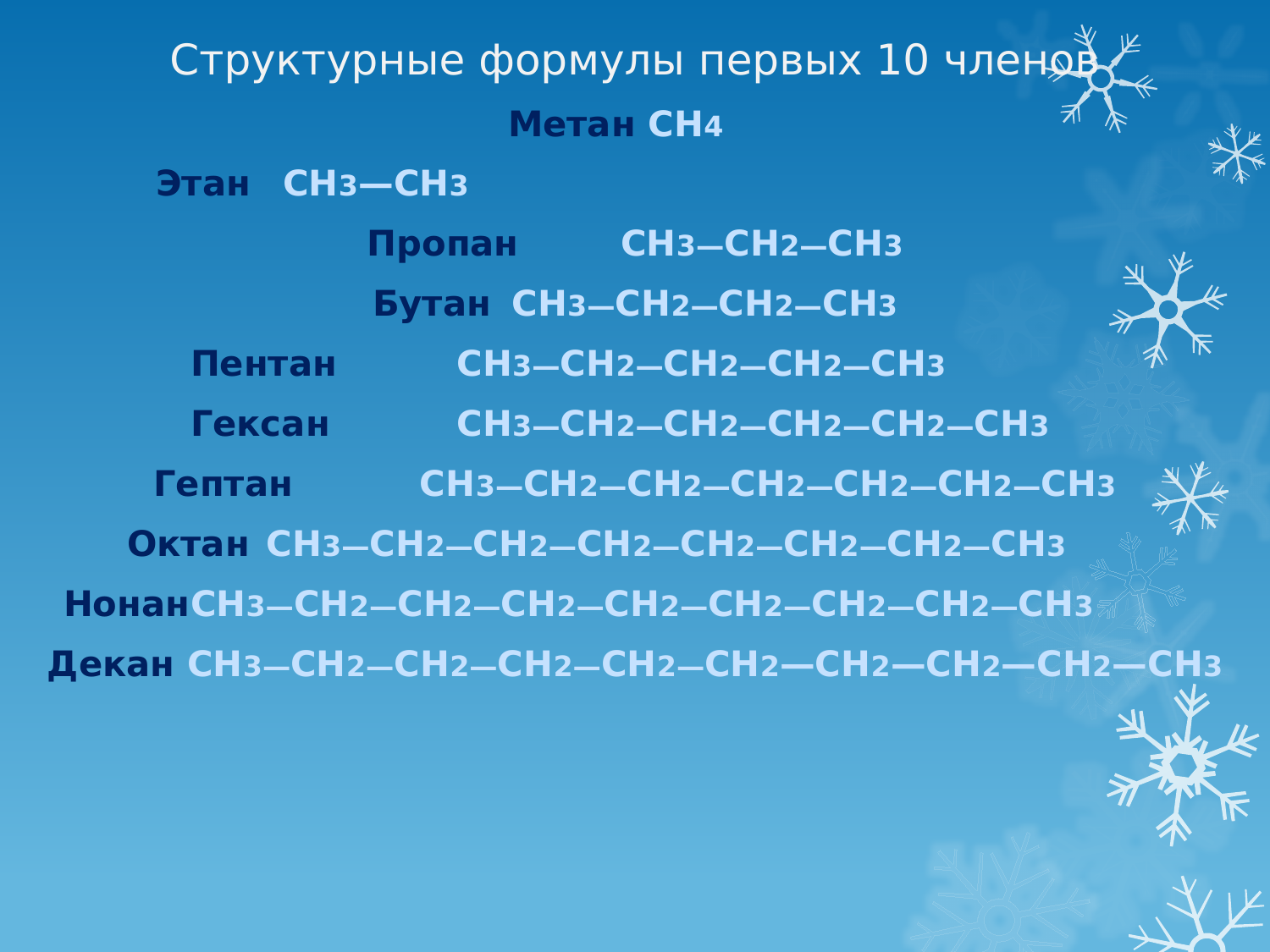

Структурные формулы первых 10 членов
Метан CH4
Этан	CH3—CH3
Пропан	CH3—CH2—CH3
Бутан	 CH3—CH2—CH2—CH3
Пентан	 CH3—CH2—CH2—CH2—CH3
Гексан	 CH3—CH2—CH2—CH2—CH2—CH3
Гептан	 CH3—CH2—CH2—CH2—CH2—CH2—CH3
Октан	 CH3—CH2—CH2—CH2—CH2—CH2—CH2—CH3
Нонан	CH3—CH2—CH2—CH2—CH2—CH2—CH2—CH2—CH3
Декан CH3—CH2—CH2—CH2—CH2—CH2—CH2—CH2—CH2—CH3